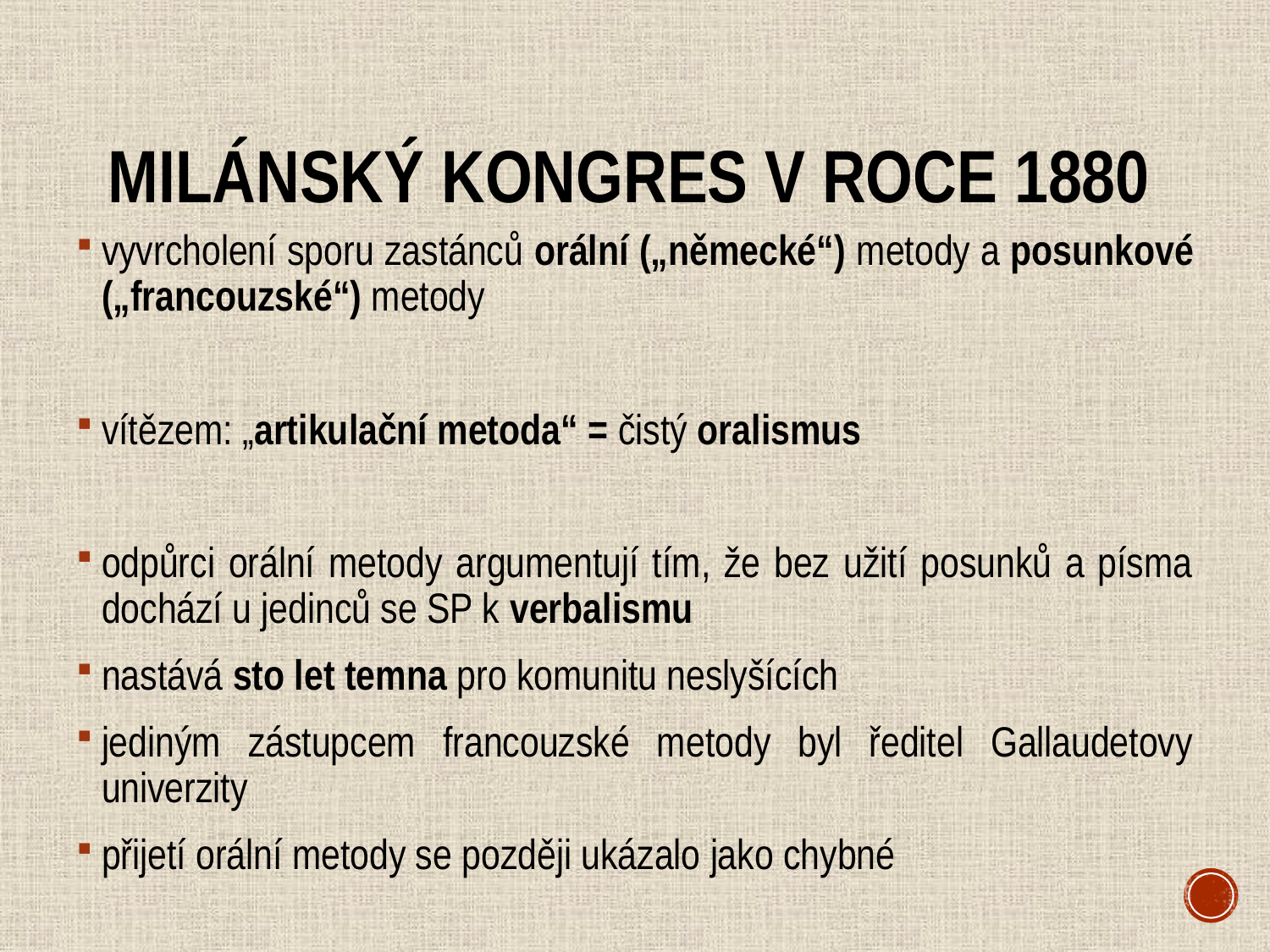

# Milánský kongres v roce 1880
vyvrcholení sporu zastánců orální („německé“) metody a posunkové („francouzské“) metody

vítězem: „artikulační metoda“ = čistý oralismus

odpůrci orální metody argumentují tím, že bez užití posunků a písma dochází u jedinců se SP k verbalismu
nastává sto let temna pro komunitu neslyšících
jediným zástupcem francouzské metody byl ředitel Gallaudetovy univerzity
přijetí orální metody se později ukázalo jako chybné